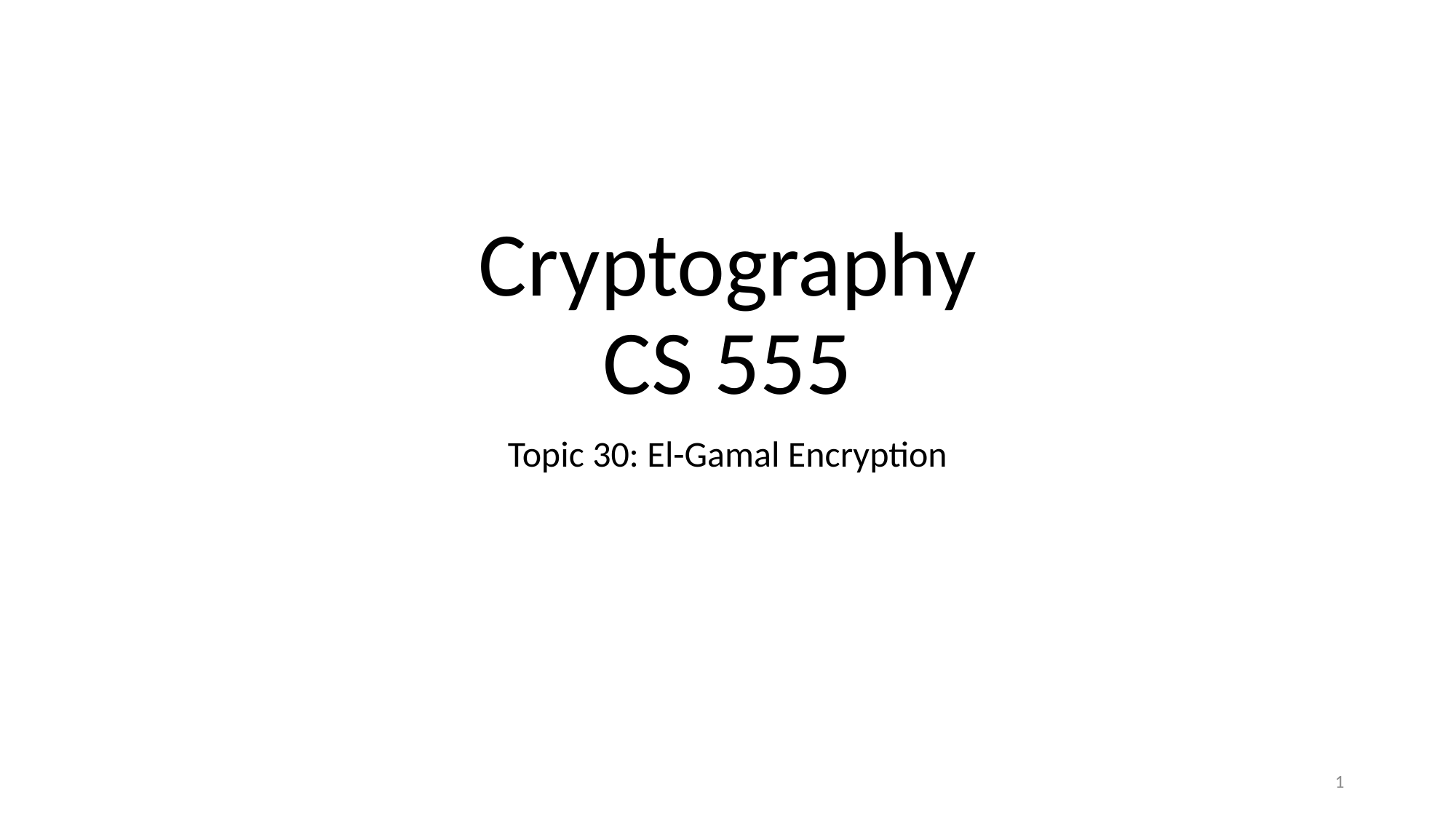

# Cryptography CS 555
Topic 30: El-Gamal Encryption
1